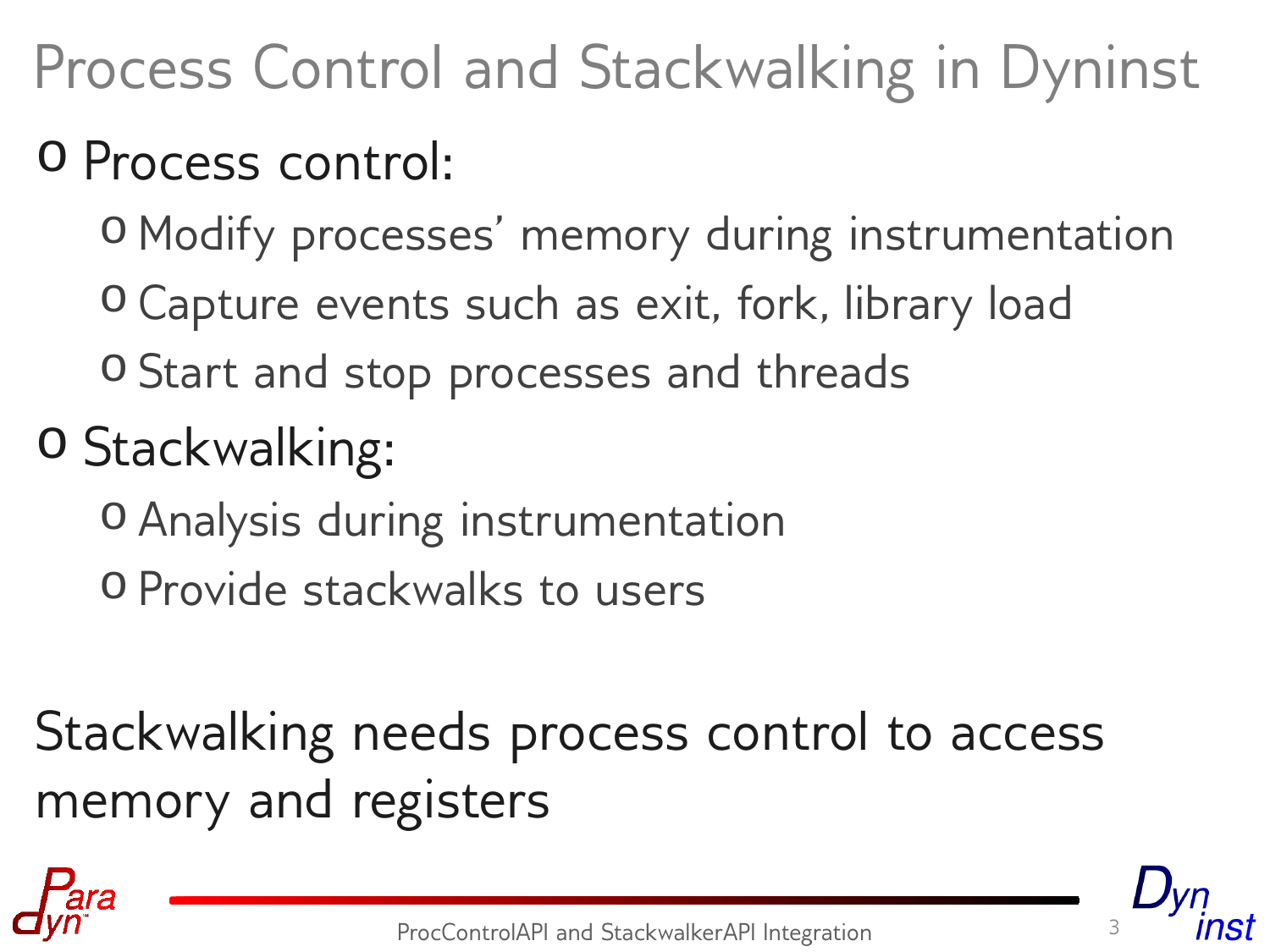

# Process Control and Stackwalking in Dyninst
Process control:
Modify processes’ memory during instrumentation
Capture events such as exit, fork, library load
Start and stop processes and threads
Stackwalking:
Analysis during instrumentation
Provide stackwalks to users

Stackwalking needs process control to access memory and registers
3
ProcControlAPI and StackwalkerAPI Integration